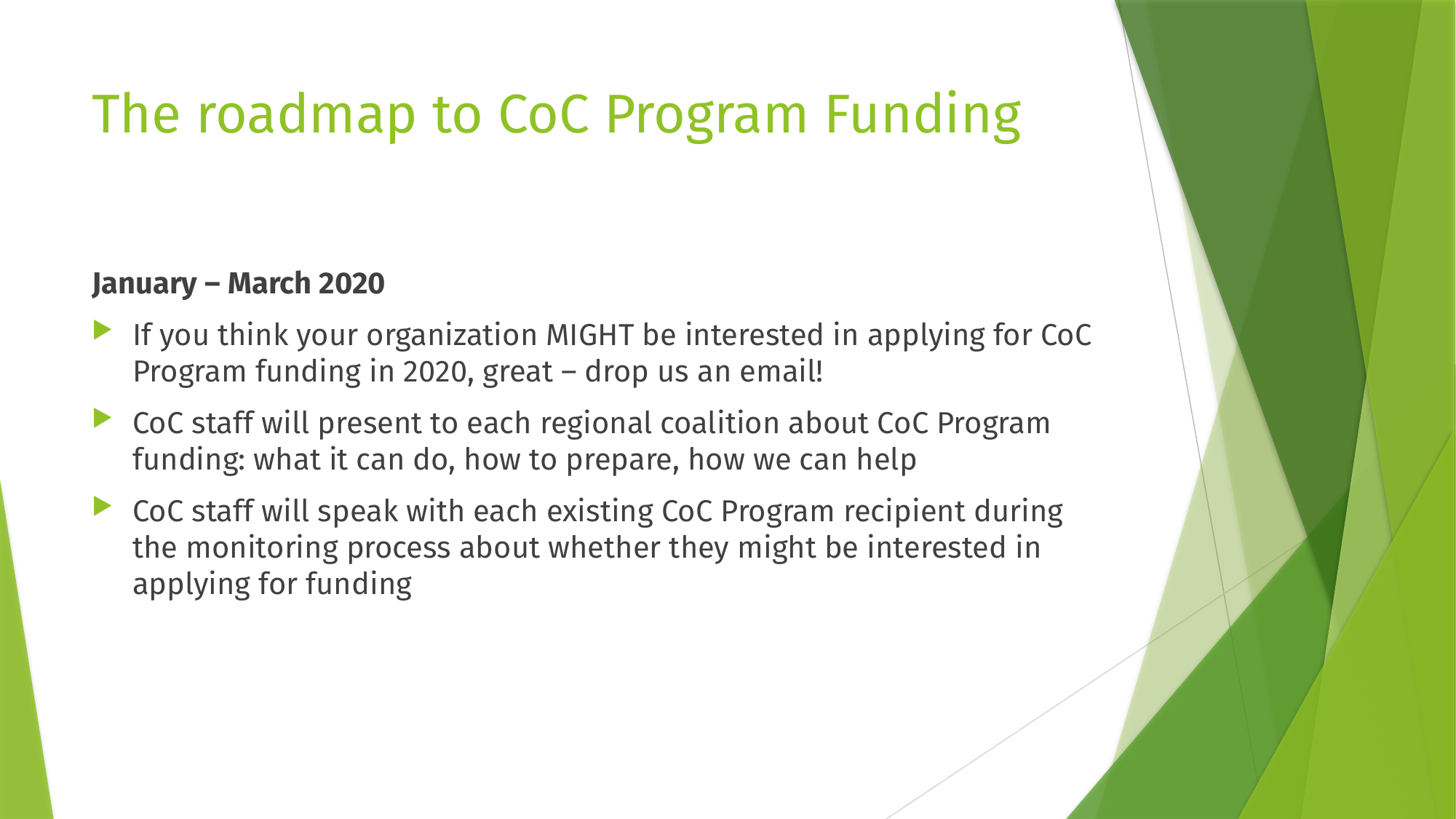

# The roadmap to CoC Program Funding
January – March 2020
If you think your organization MIGHT be interested in applying for CoC Program funding in 2020, great – drop us an email!
CoC staff will present to each regional coalition about CoC Program funding: what it can do, how to prepare, how we can help
CoC staff will speak with each existing CoC Program recipient during the monitoring process about whether they might be interested in applying for funding